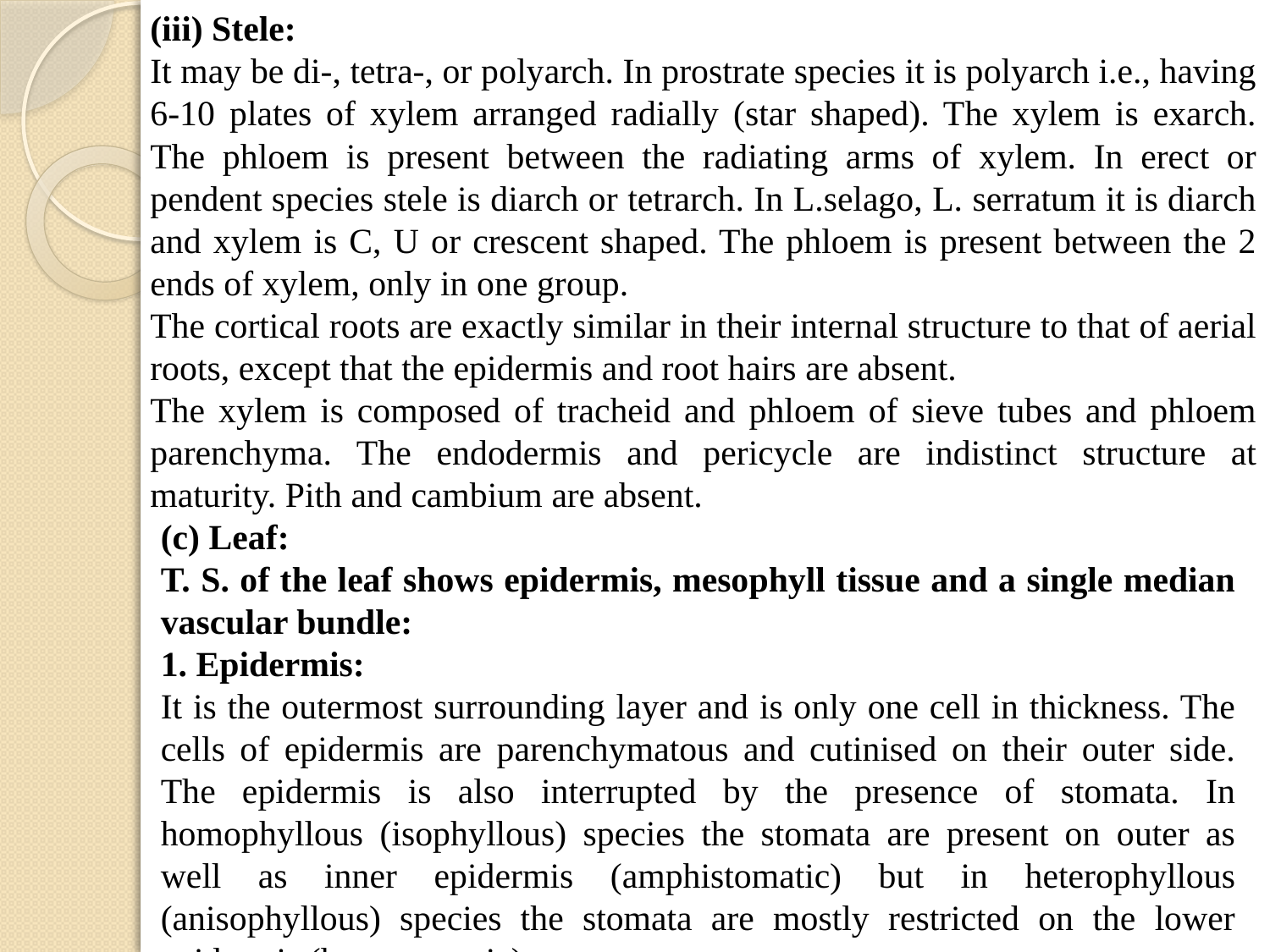

(iii) Stele:
It may be di-, tetra-, or polyarch. In prostrate species it is polyarch i.e., having 6-10 plates of xylem arranged radially (star shaped). The xylem is exarch. The phloem is present between the radiating arms of xylem. In erect or pendent species stele is diarch or tetrarch. In L.selago, L. serratum it is diarch and xylem is C, U or crescent shaped. The phloem is present between the 2 ends of xylem, only in one group.
The cortical roots are exactly similar in their internal structure to that of aerial roots, except that the epidermis and root hairs are absent.
The xylem is composed of tracheid and phloem of sieve tubes and phloem parenchyma. The endodermis and pericycle are indistinct structure at maturity. Pith and cambium are absent.
(c) Leaf:
T. S. of the leaf shows epidermis, mesophyll tissue and a single median vascular bundle:
1. Epidermis:
It is the outermost surrounding layer and is only one cell in thickness. The cells of epidermis are parenchymatous and cutinised on their outer side. The epidermis is also interrupted by the presence of stomata. In homophyllous (isophyllous) species the stomata are present on outer as well as inner epidermis (amphistomatic) but in heterophyllous (anisophyllous) species the stomata are mostly restricted on the lower epidermis (hypostomatic).